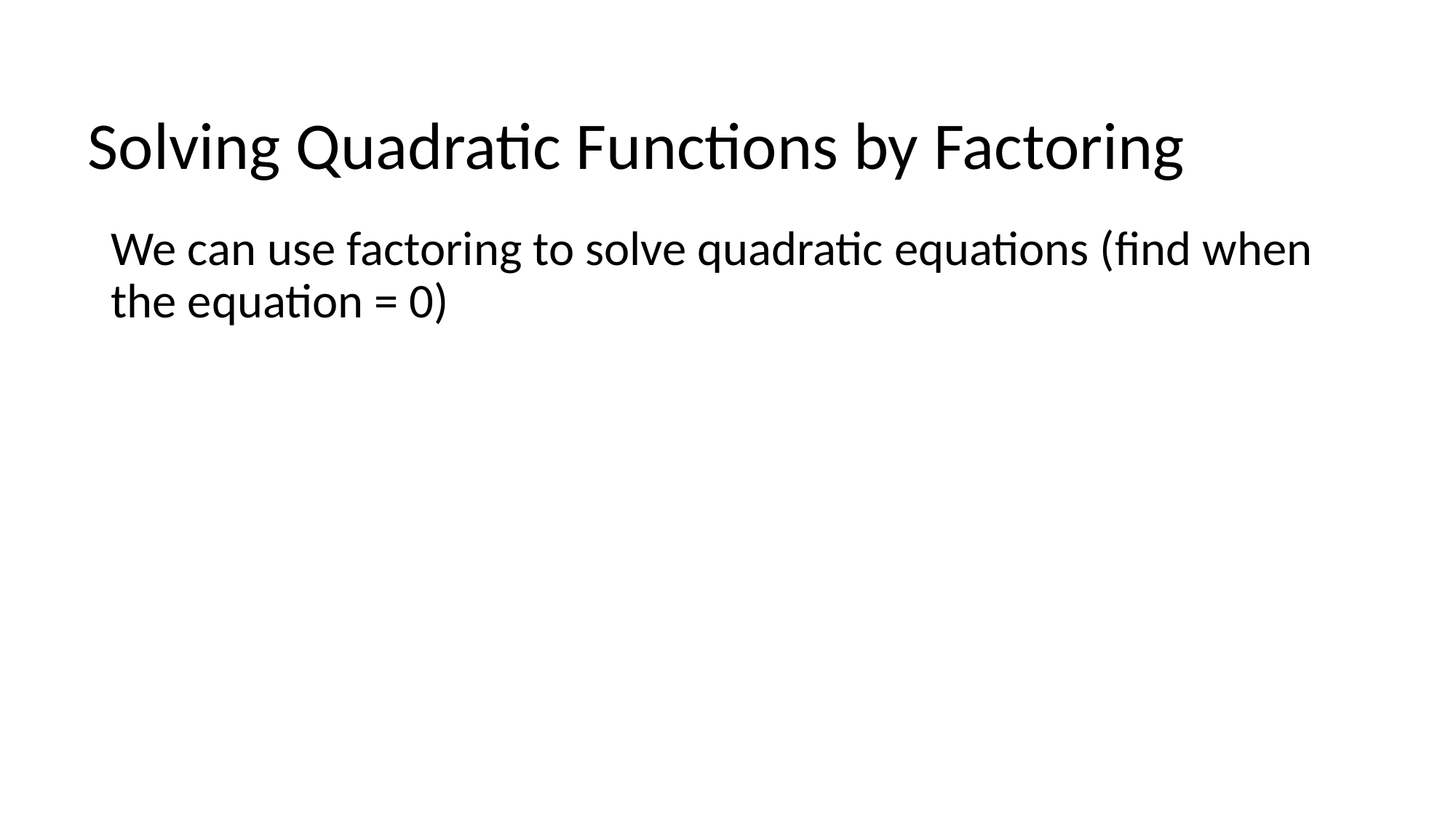

# Solving Quadratic Functions by Factoring
We can use factoring to solve quadratic equations (find when the equation = 0)